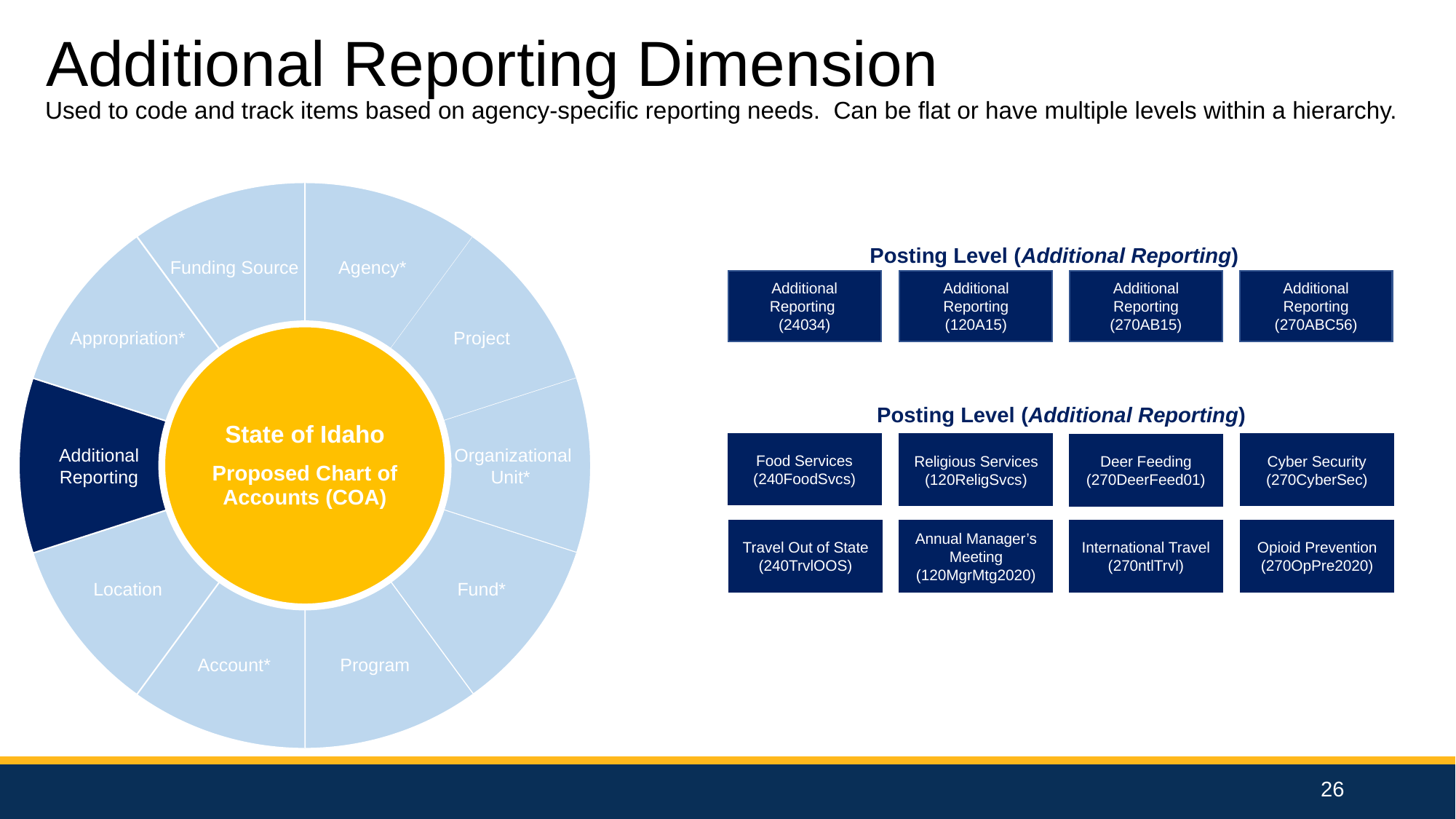

Additional Reporting Dimension
Used to code and track items based on agency-specific reporting needs.  Can be flat or have multiple levels within a hierarchy.
Funding Source

Agency*
Organizational Unit

Appropriation*

Project
Fund

State of Idaho
Proposed Chart of Accounts (COA)
Additional Reporting

 Organizational Unit*
Program

Location

Account*
Funding Source

Program
Project

Fund*
Account

Posting Level (Additional Reporting)

Additional Reporting
(24034)
Additional Reporting
(120A15)
Additional Reporting
(270AB15)
Additional Reporting
(270ABC56)
Posting Level (Additional Reporting)

Food Services
(240FoodSvcs)
Religious Services (120ReligSvcs)
Cyber Security (270CyberSec)
Deer Feeding (270DeerFeed01)
Opioid Prevention (270OpPre2020)
Travel Out of State (240TrvlOOS)
Annual Manager’s Meeting (120MgrMtg2020)
International Travel (270ntlTrvl)
26